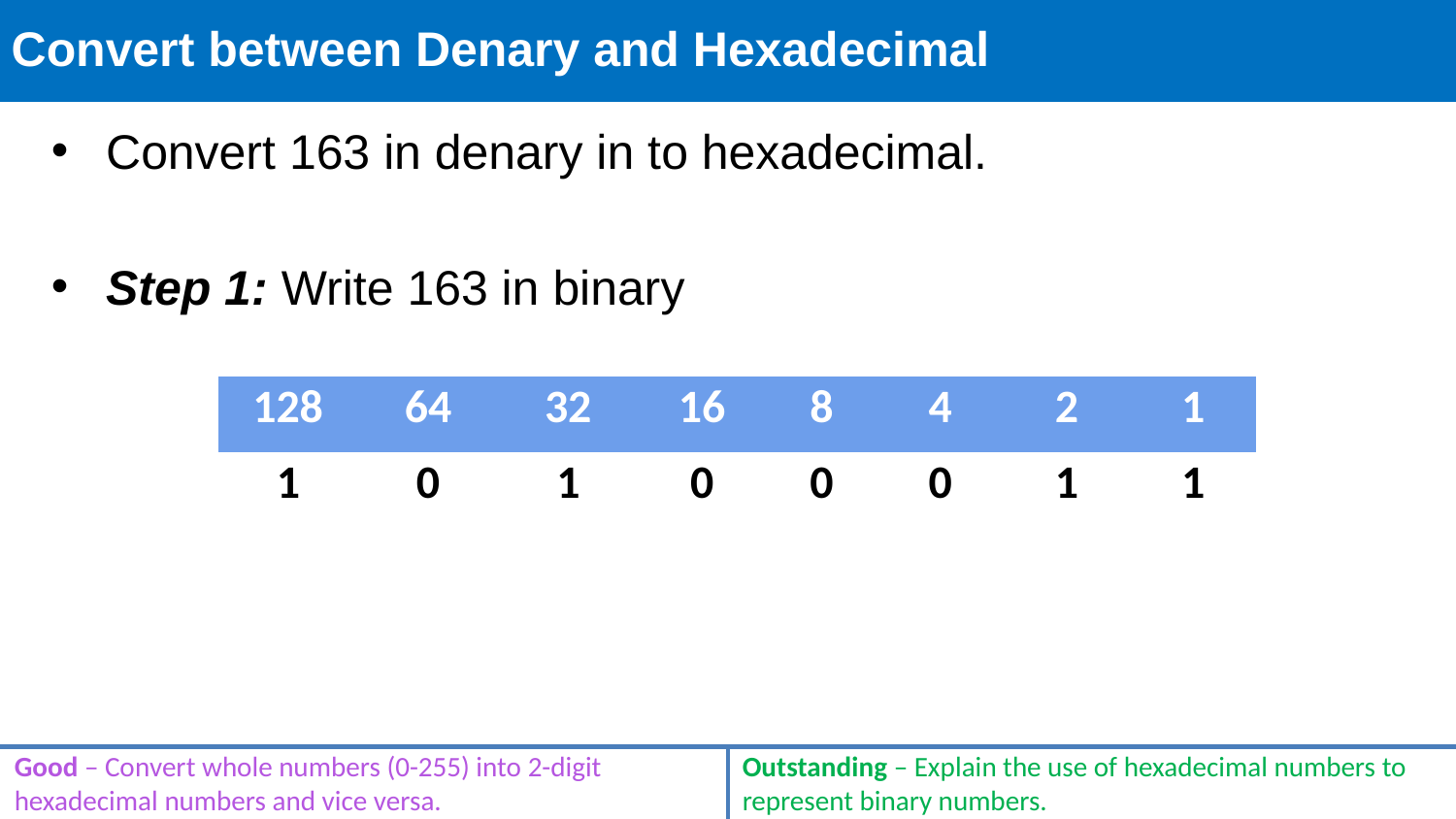

# Convert between Denary and Hexadecimal

Convert 163 in denary in to hexadecimal.

Step 1: Write 163 in binary

| 128 | 64 | 32 | 16 | 8 | 4 | 2 | 1 |
| --- | --- | --- | --- | --- | --- | --- | --- |
| 1 | 0 | 1 | 0 | 0 | 0 | 1 | 1 |